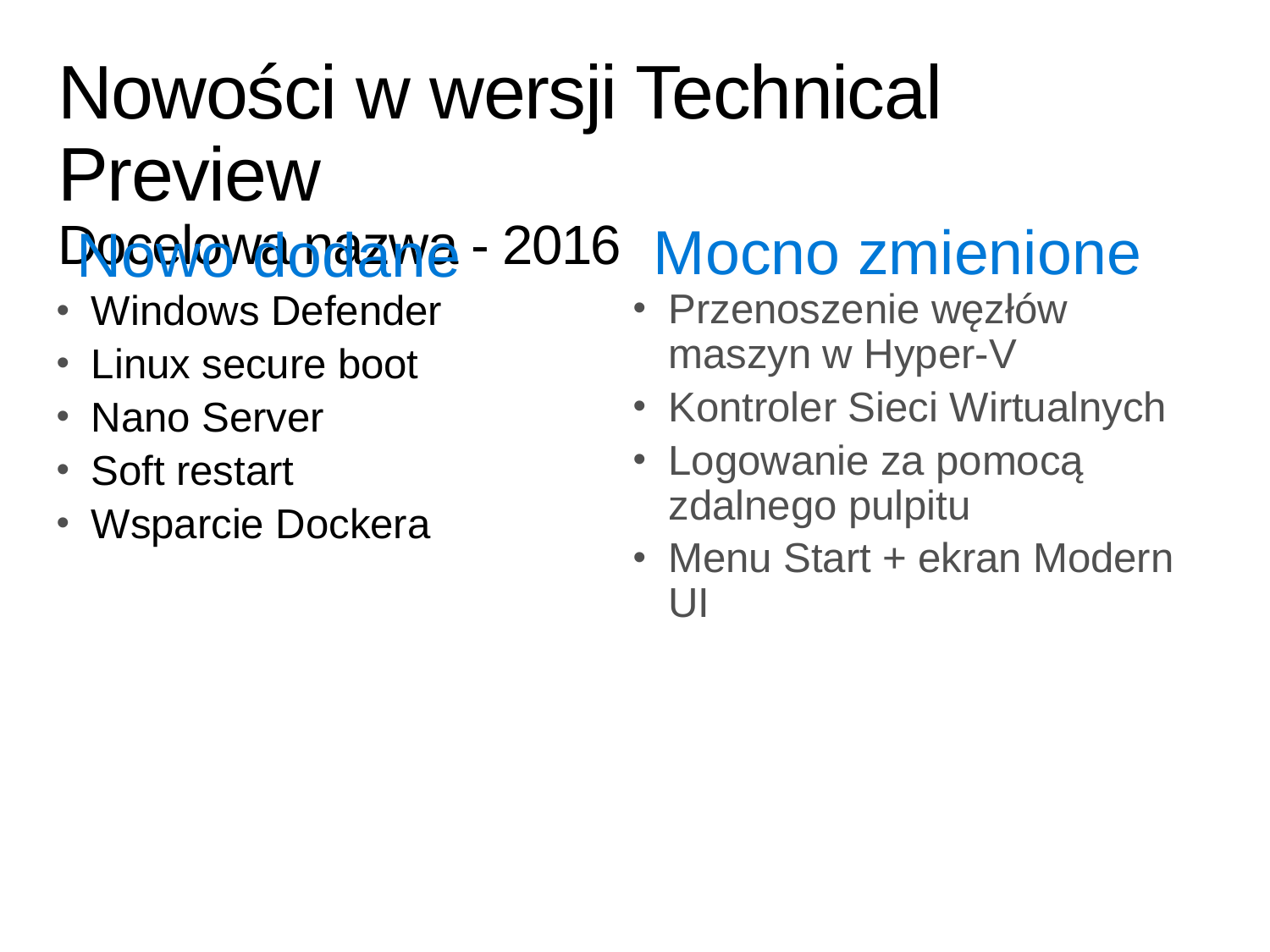

# Nowości w wersji Technical Preview Docelowa nazwa - 2016
Mocno zmienione
Nowo dodane
Przenoszenie węzłów maszyn w Hyper-V
Kontroler Sieci Wirtualnych
Logowanie za pomocą zdalnego pulpitu
Menu Start + ekran Modern UI
Windows Defender
Linux secure boot
Nano Server
Soft restart
Wsparcie Dockera